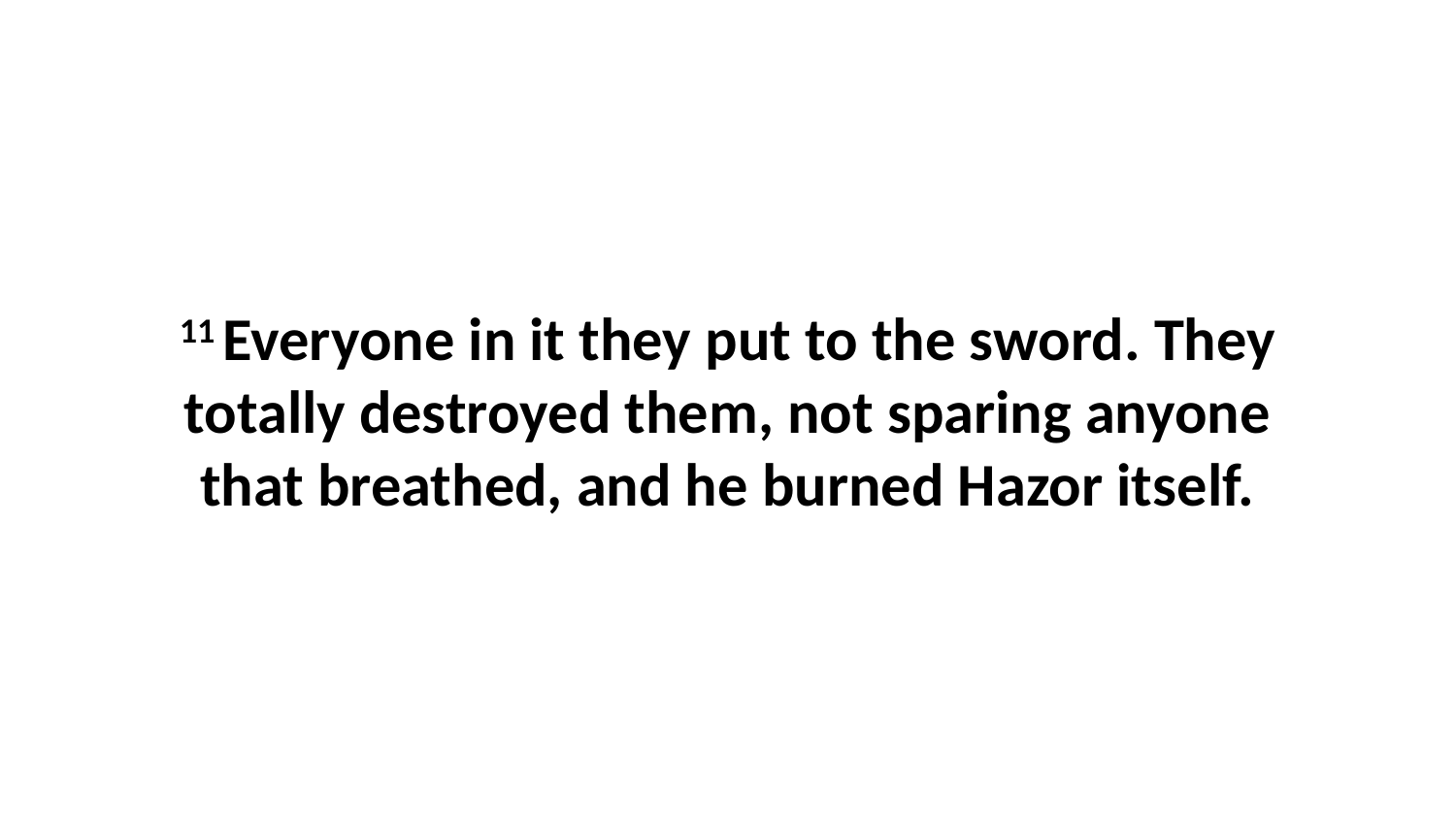

11 Everyone in it they put to the sword. They totally destroyed them, not sparing anyone that breathed, and he burned Hazor itself.